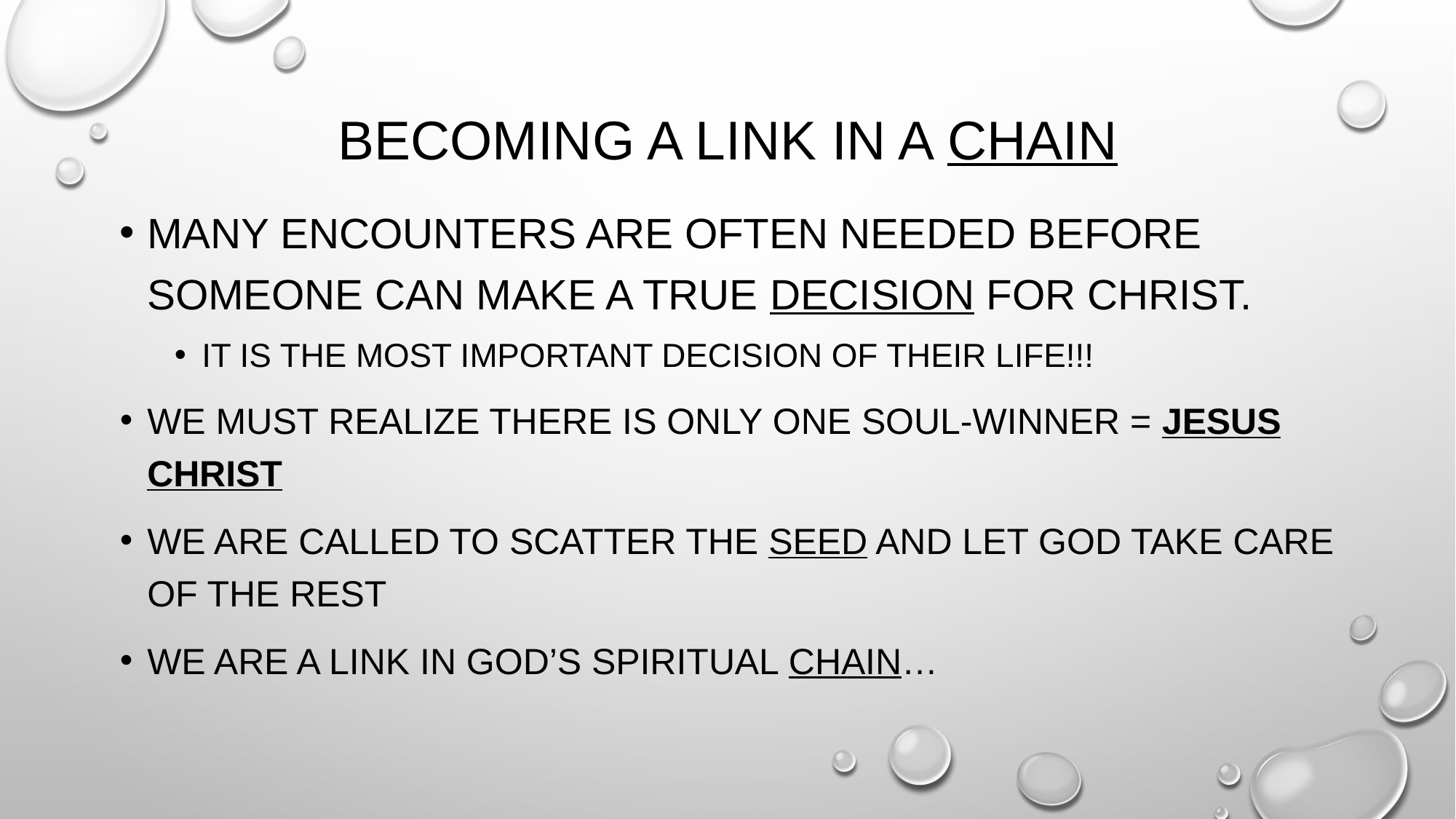

# Becoming a link in a chain
Many encounters are often needed before someone can make a true decision for Christ.
It is the most important decision of their life!!!
We must realize there is only one soul-winner = Jesus Christ
We are called to scatter the seed and let god take care of the rest
We are a link in God’s spiritual chain…